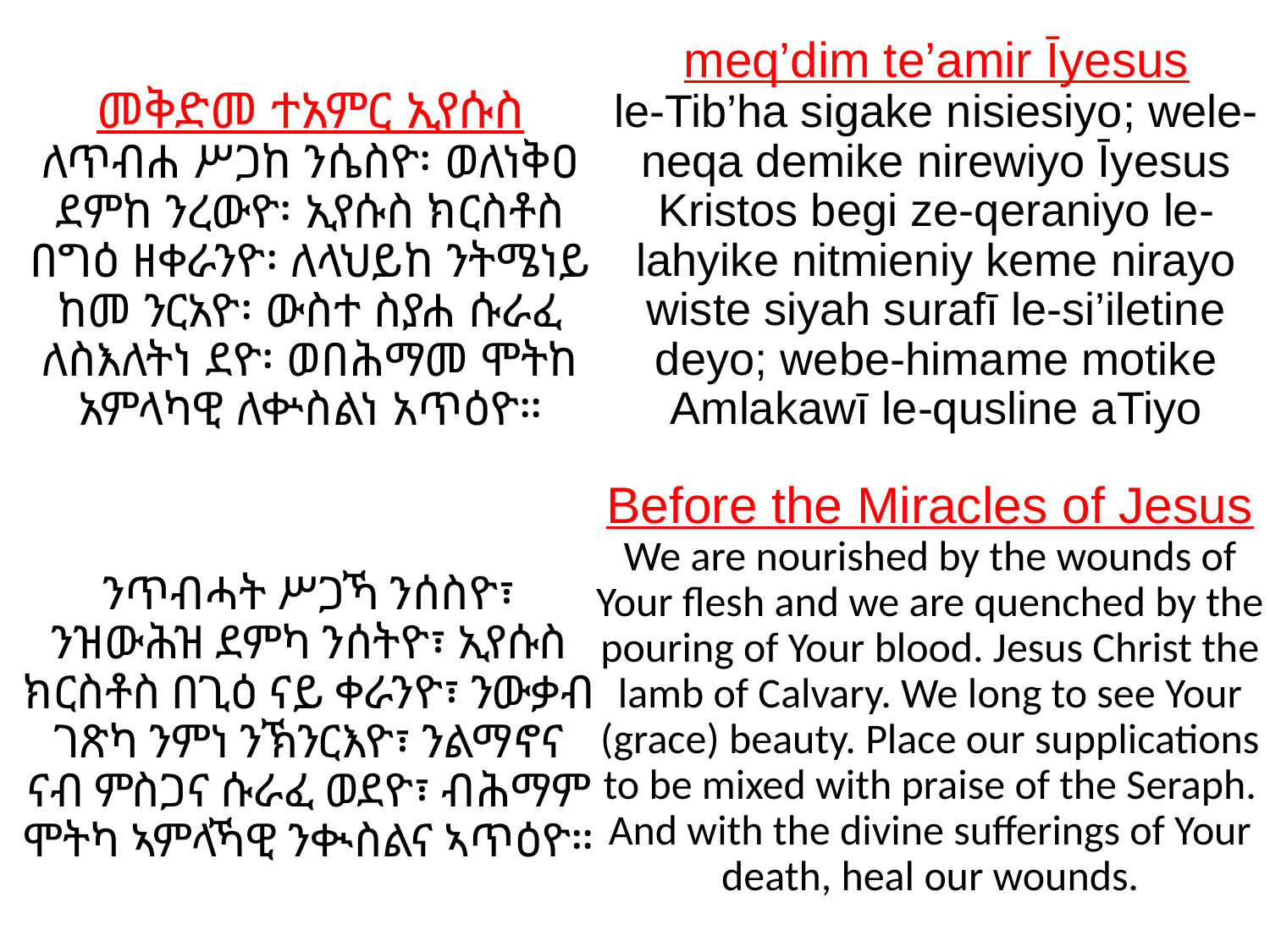

# መቅድመ ተአምር ኢየሱስ
ለጥብሐ ሥጋከ ንሴስዮ፡ ወለነቅዐ ደምከ ንረውዮ፡ ኢየሱስ ክርስቶስ በግዕ ዘቀራንዮ፡ ለላህይከ ንትሜነይ ከመ ንርአዮ፡ ውስተ ስያሐ ሱራፈ ለስእለትነ ደዮ፡ ወበሕማመ ሞትከ አምላካዊ ለቍስልነ አጥዕዮ።
meq’dim te’amir Īyesus
le-Tib’ha sigake nisiesiyo; wele-neqa demike nirewiyo Īyesus Kristos begi ze-qeraniyo le-lahyike nitmieniy keme nirayo wiste siyah surafī le-si’iletine deyo; webe-himame motike Amlakawī le-qusline aTiyo
Before the Miracles of Jesus
We are nourished by the wounds of Your flesh and we are quenched by the pouring of Your blood. Jesus Christ the lamb of Calvary. We long to see Your (grace) beauty. Place our supplications to be mixed with praise of the Seraph. And with the divine sufferings of Your death, heal our wounds.
ንጥብሓት ሥጋኻ ንሰስዮ፣ ንዝውሕዝ ደምካ ንሰትዮ፣ ኢየሱስ ክርስቶስ በጊዕ ናይ ቀራንዮ፣ ንውቃብ ገጽካ ንምነ ንኽንርእዮ፣ ንልማኖና ናብ ምስጋና ሱራፈ ወደዮ፣ ብሕማም ሞትካ ኣምላኻዊ ንቊስልና ኣጥዕዮ።